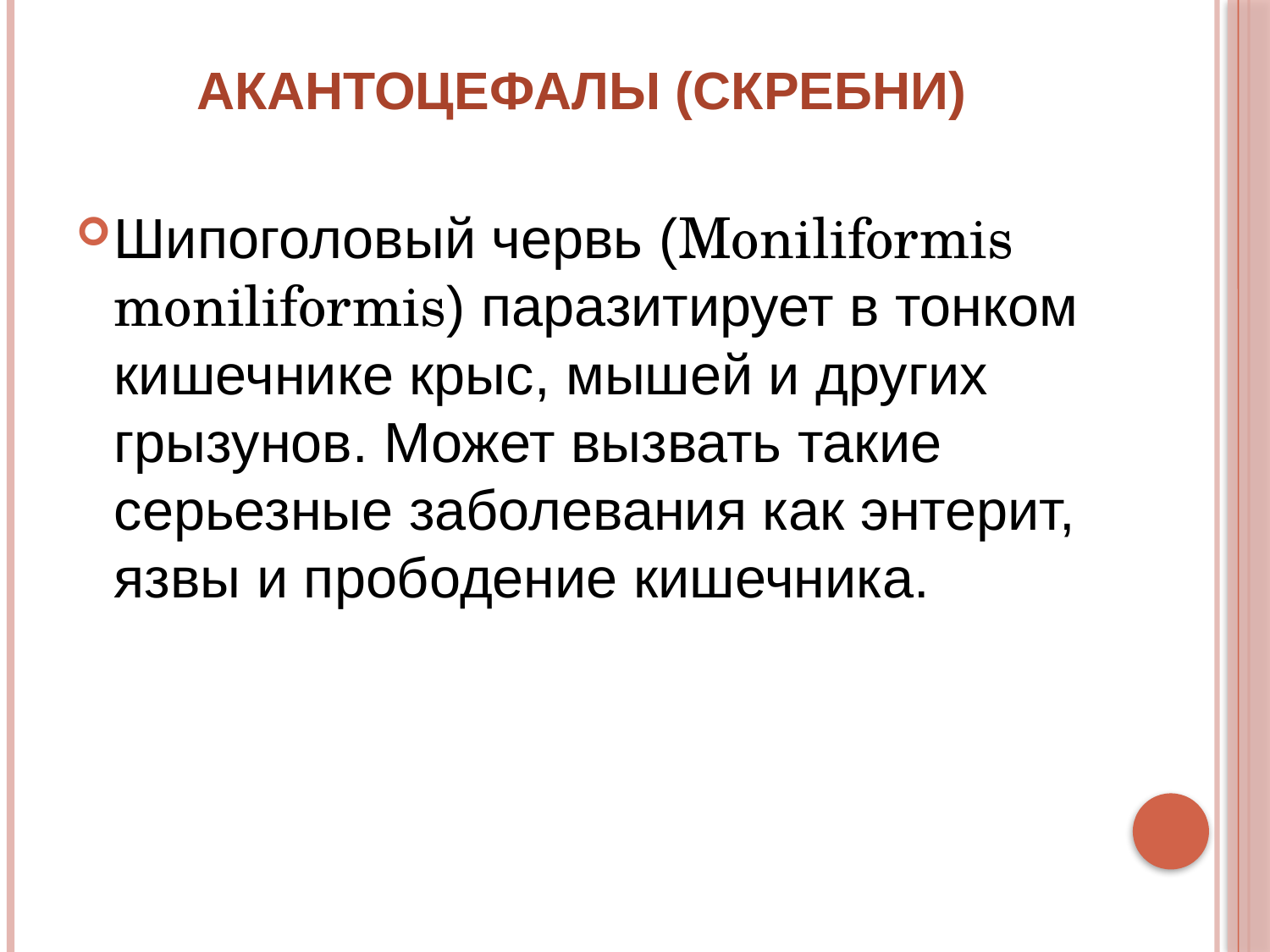

# Акантоцефалы (скребни)
Шипоголовый червь (Moniliformis moniliformis) паразитирует в тонком кишечнике крыс, мышей и других грызунов. Может вызвать такие серьезные заболевания как энтерит, язвы и прободение кишечника.